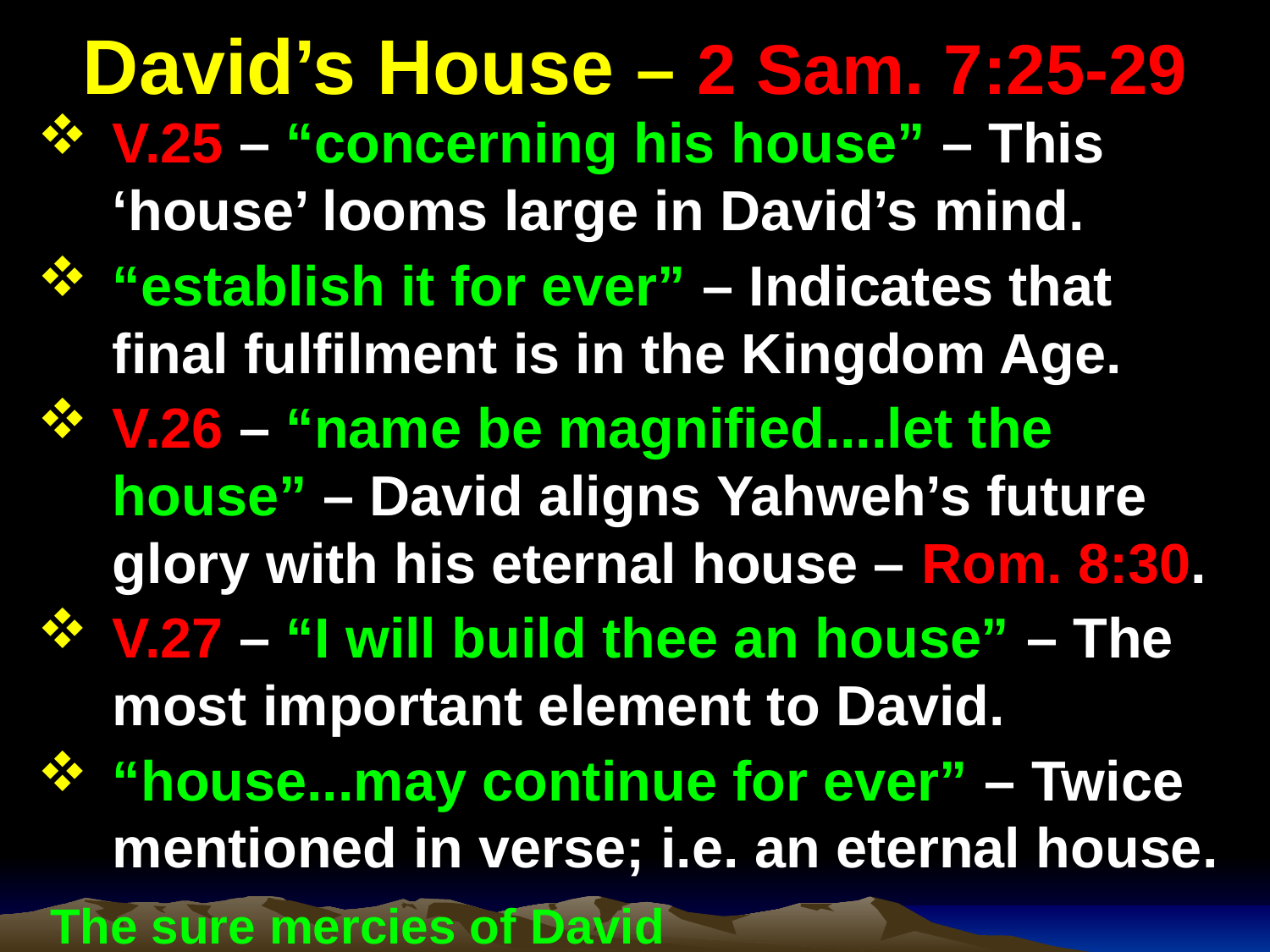

# David’s House – 2 Sam. 7:25-29
V.25 – “concerning his house” – This ‘house’ looms large in David’s mind.
“establish it for ever” – Indicates that final fulfilment is in the Kingdom Age.
V.26 – “name be magnified....let the house” – David aligns Yahweh’s future glory with his eternal house – Rom. 8:30.
V.27 – “I will build thee an house” – The most important element to David.
“house...may continue for ever” – Twice mentioned in verse; i.e. an eternal house.
The sure mercies of David